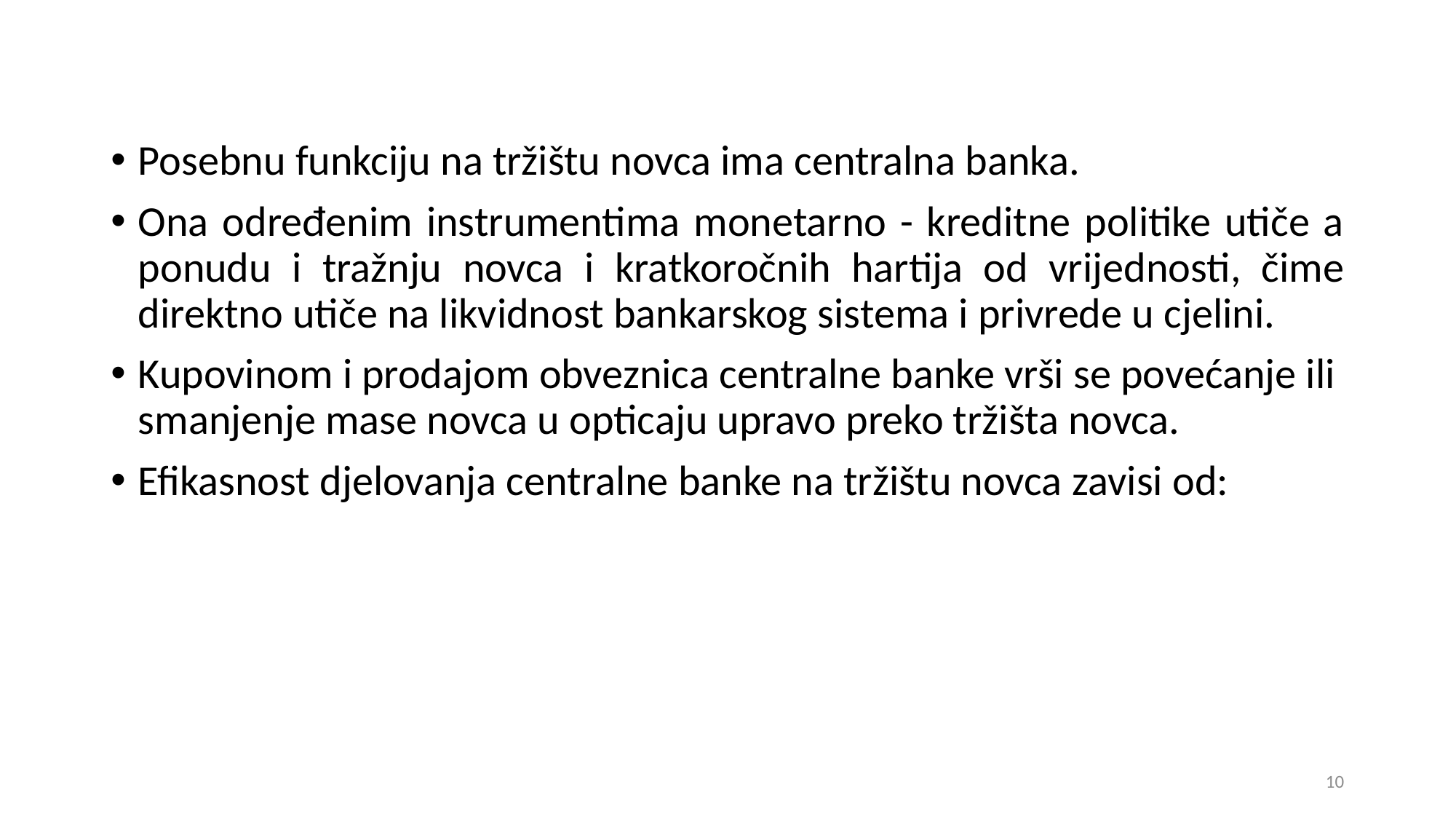

Posebnu funkciju na tržištu novca ima centralna banka.
Ona određenim instrumentima monetarno - kreditne politike utiče a ponudu i tražnju novca i kratkoročnih hartija od vrijednosti, čime direktno utiče na likvidnost bankarskog sistema i privrede u cjelini.
Kupovinom i prodajom obveznica centralne banke vrši se povećanje ili smanjenje mase novca u opticaju upravo preko tržišta novca.
Efikasnost djelovanja centralne banke na tržištu novca zavisi od:
10